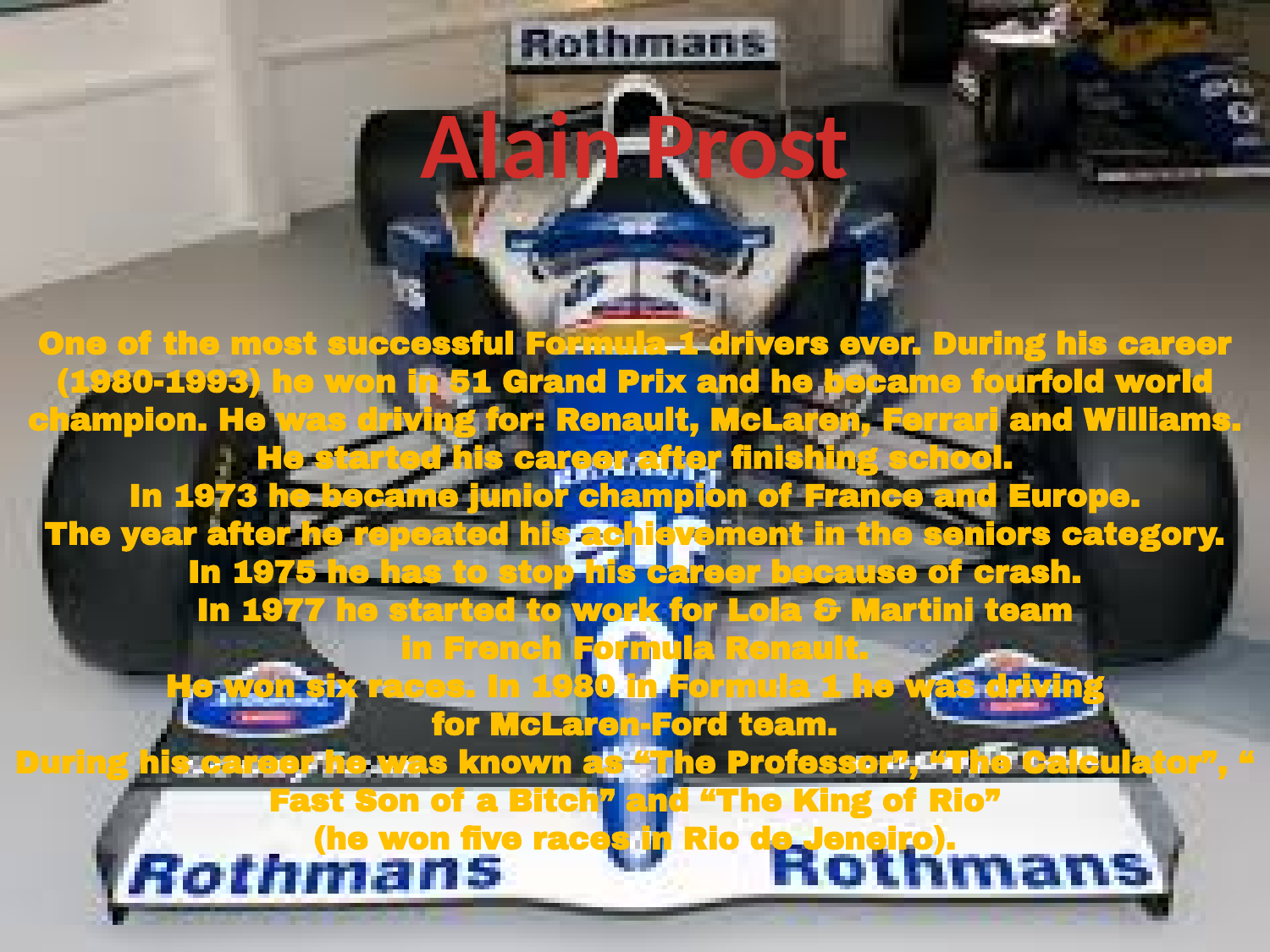

Alain Prost
One of the most successful Formula 1 drivers ever. During his career (1980-1993) he won in 51 Grand Prix and he became fourfold world champion. He was driving for: Renault, McLaren, Ferrari and Williams.
He started his career after finishing school.
In 1973 he became junior champion of France and Europe.
The year after he repeated his achievement in the seniors category.
In 1975 he has to stop his career because of crash.
In 1977 he started to work for Lola & Martini team
in French Formula Renault.
He won six races. In 1980 in Formula 1 he was driving
for McLaren-Ford team.
During his career he was known as “The Professor”, “The Calculator”, “ Fast Son of a Bitch” and “The King of Rio”
(he won five races in Rio de Jeneiro).